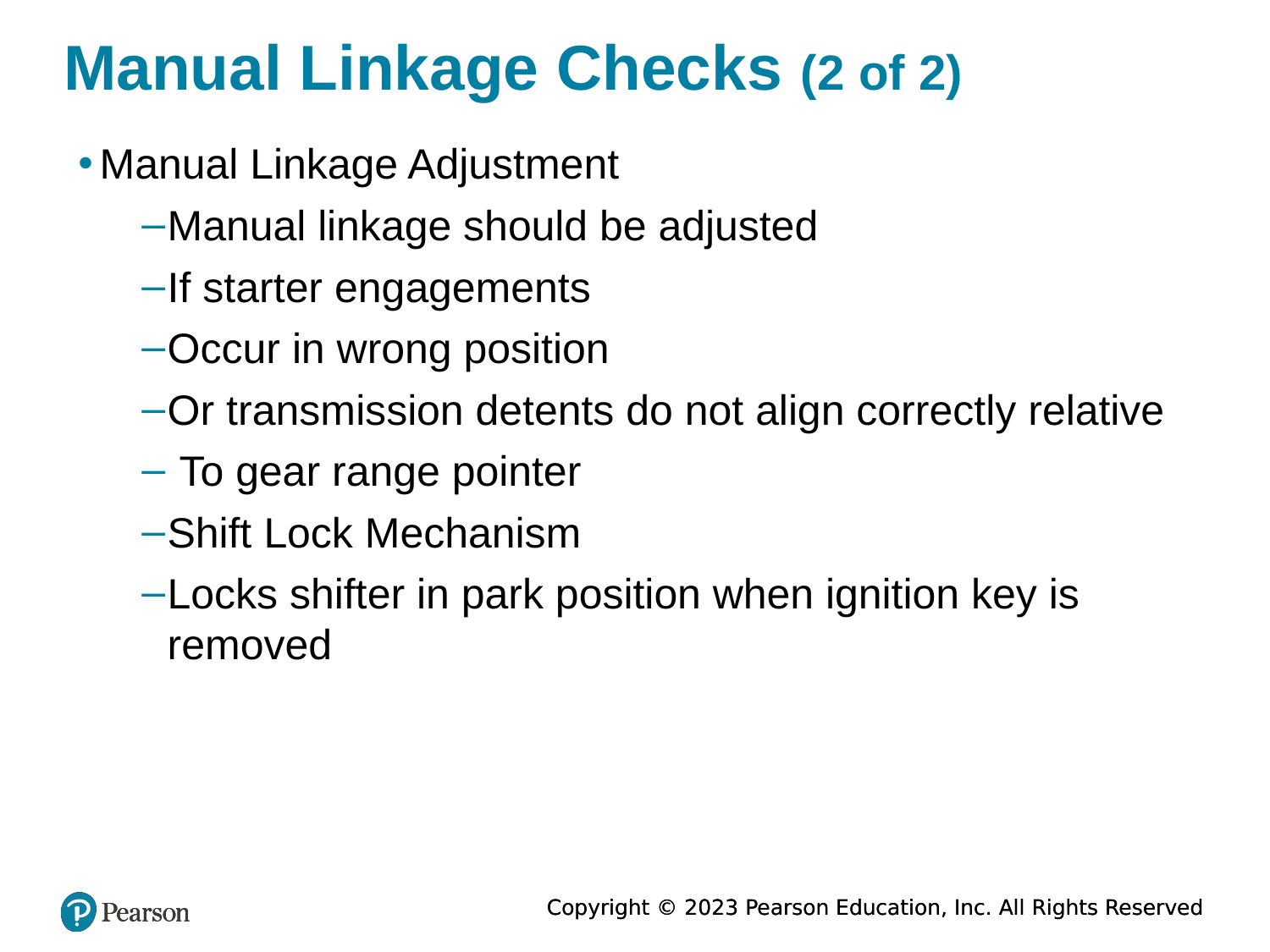

# Manual Linkage Checks (2 of 2)
Manual Linkage Adjustment
Manual linkage should be adjusted
If starter engagements
Occur in wrong position
Or transmission detents do not align correctly relative
 To gear range pointer
Shift Lock Mechanism
Locks shifter in park position when ignition key is removed